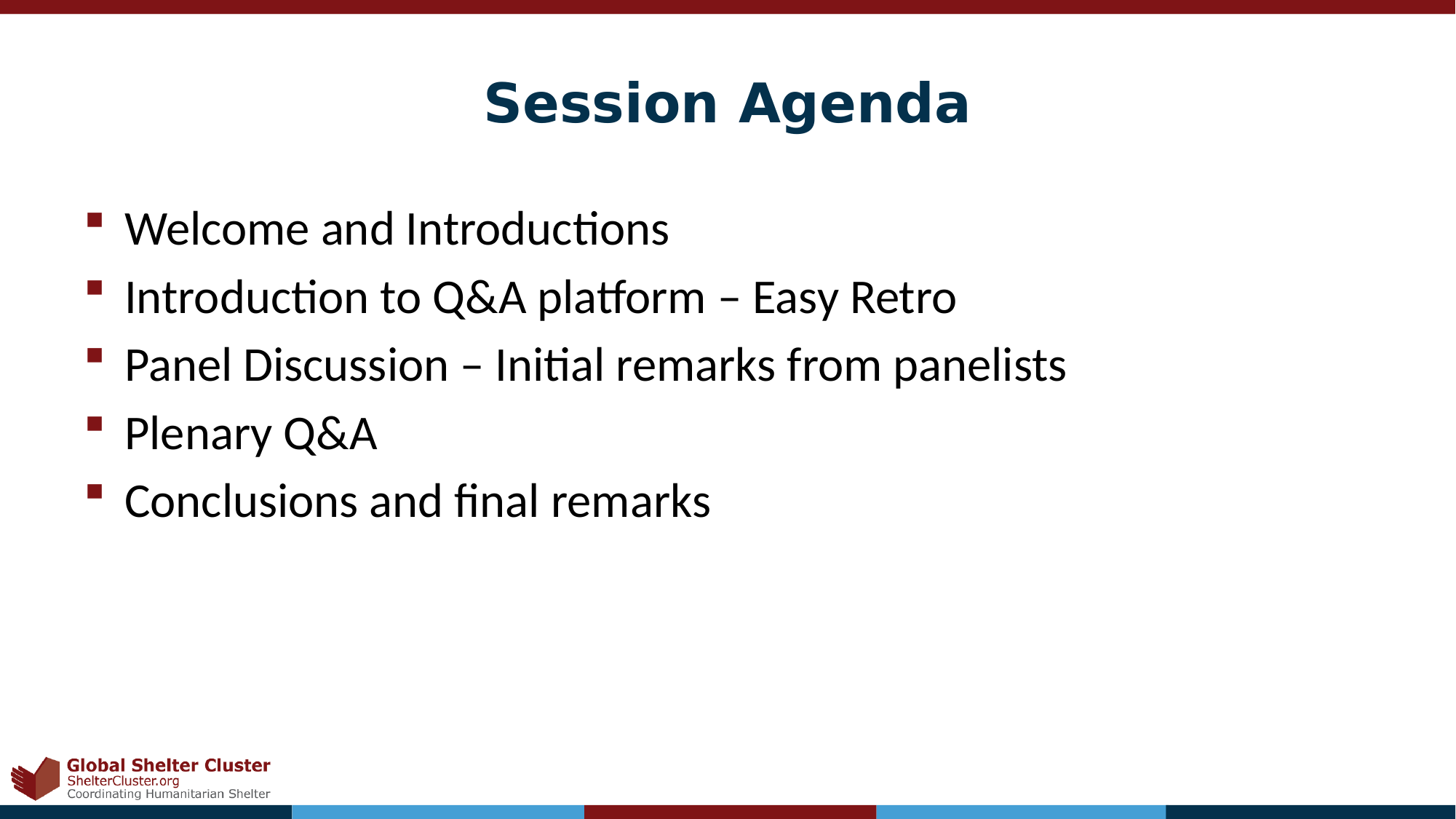

# Session Agenda
Welcome and Introductions
Introduction to Q&A platform – Easy Retro
Panel Discussion – Initial remarks from panelists
Plenary Q&A
Conclusions and final remarks